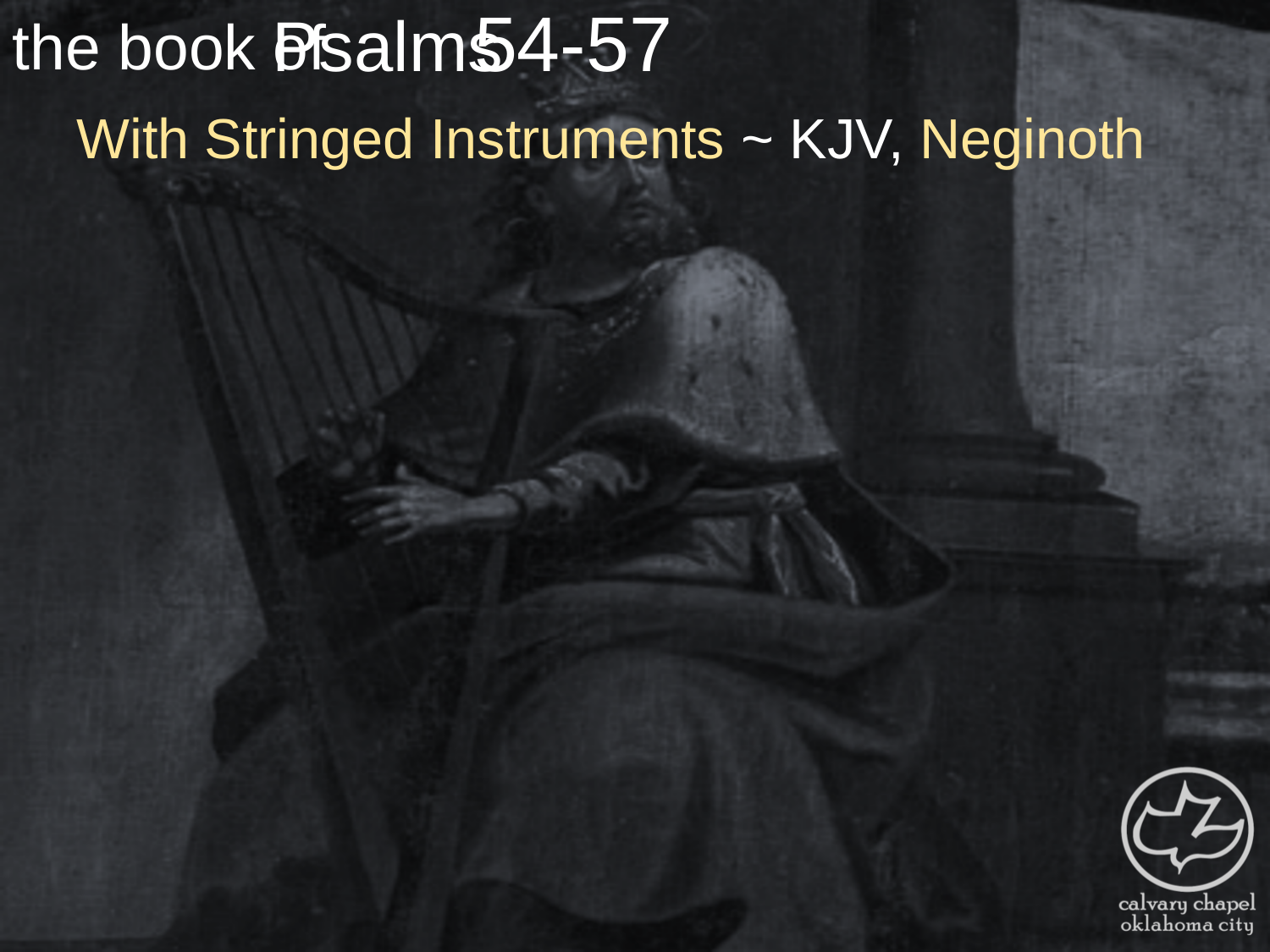

the book of
54-57
Psalms
With Stringed Instruments ~ KJV, Neginoth